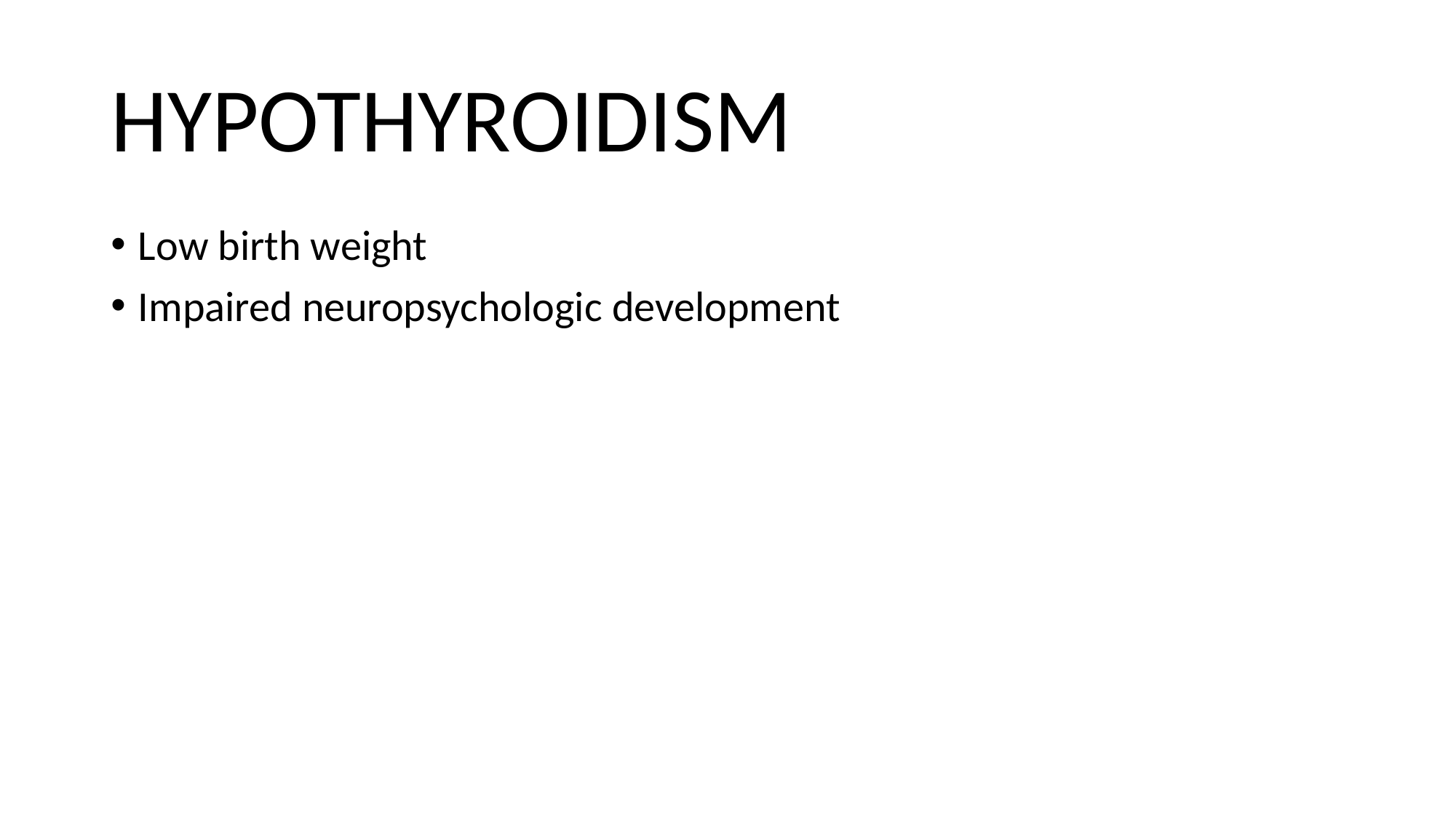

# HYPOTHYROIDISM
Low birth weight
Impaired neuropsychologic development